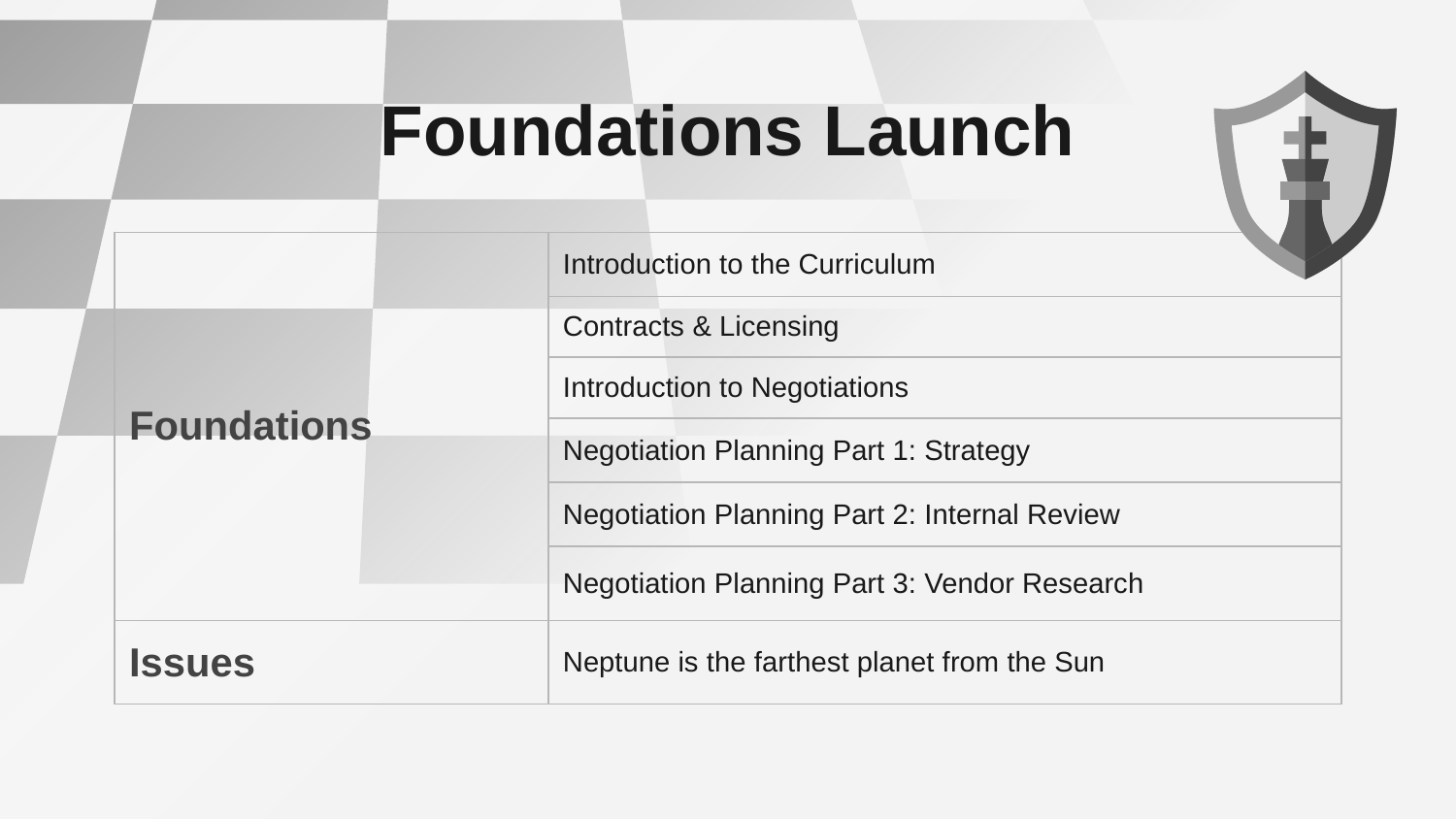

# Foundations Launch
| Foundations | Introduction to the Curriculum |
| --- | --- |
|  | Contracts & Licensing |
|  | Introduction to Negotiations |
|  | Negotiation Planning Part 1: Strategy |
|  | Negotiation Planning Part 2: Internal Review |
|  | Negotiation Planning Part 3: Vendor Research |
| Issues | Neptune is the farthest planet from the Sun |